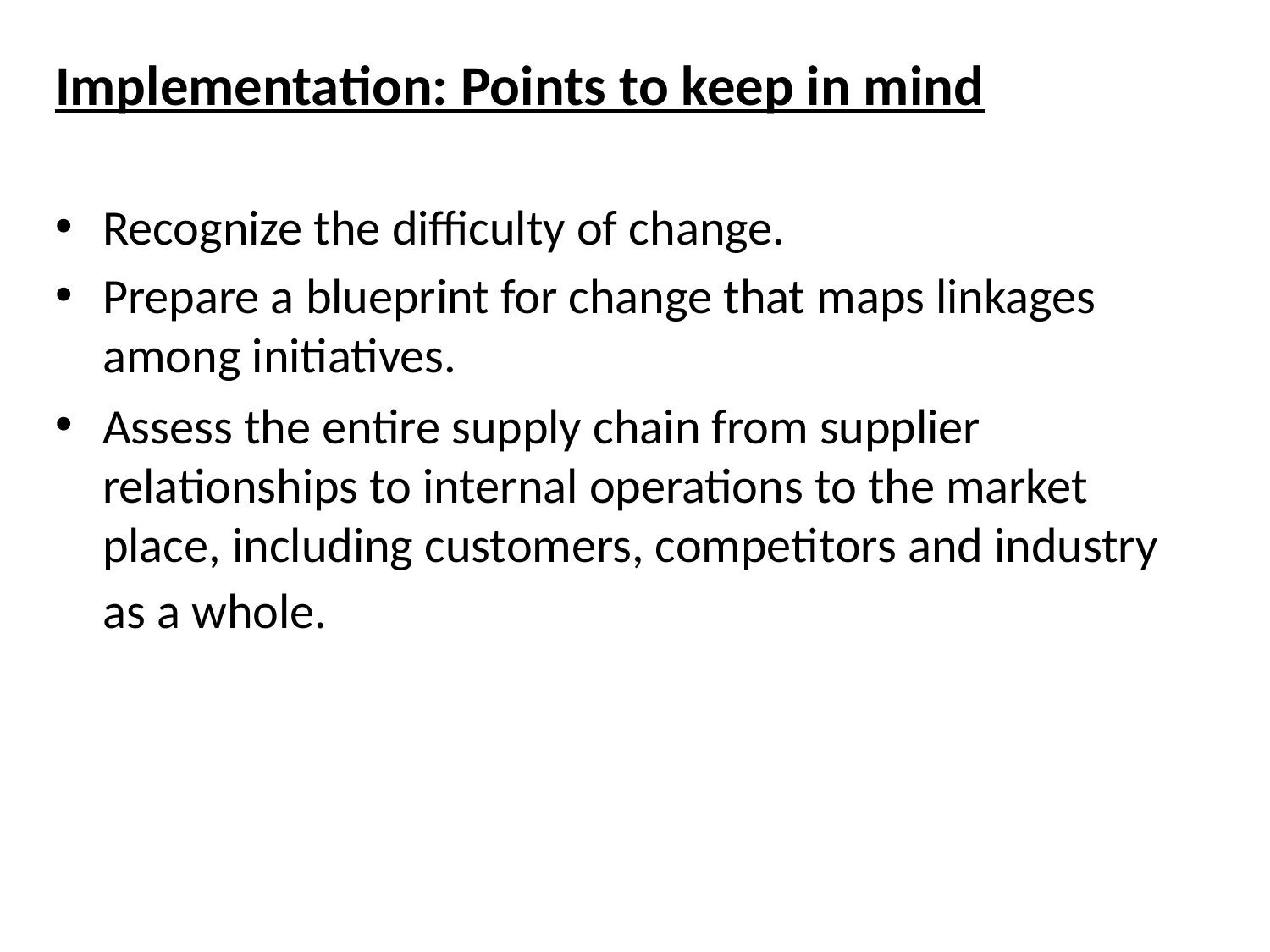

Implementation: Points to keep in mind

Recognize the difficulty of change.
Prepare a blueprint for change that maps linkages among initiatives.
Assess the entire supply chain from supplier relationships to internal operations to the market place, including customers, competitors and industry as a whole.